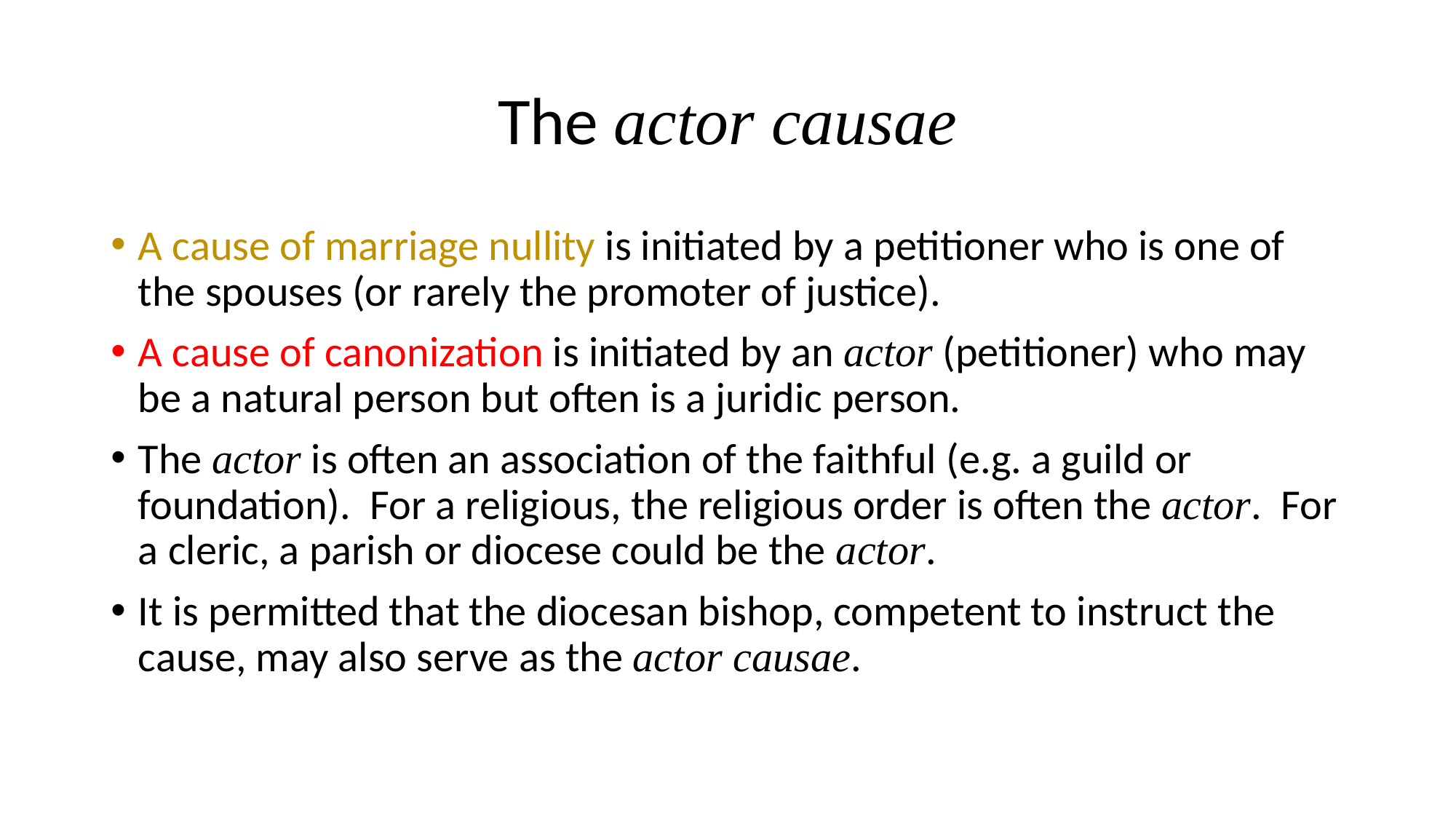

# The actor causae
A cause of marriage nullity is initiated by a petitioner who is one of the spouses (or rarely the promoter of justice).
A cause of canonization is initiated by an actor (petitioner) who may be a natural person but often is a juridic person.
The actor is often an association of the faithful (e.g. a guild or foundation).  For a religious, the religious order is often the actor.  For a cleric, a parish or diocese could be the actor.
It is permitted that the diocesan bishop, competent to instruct the cause, may also serve as the actor causae.